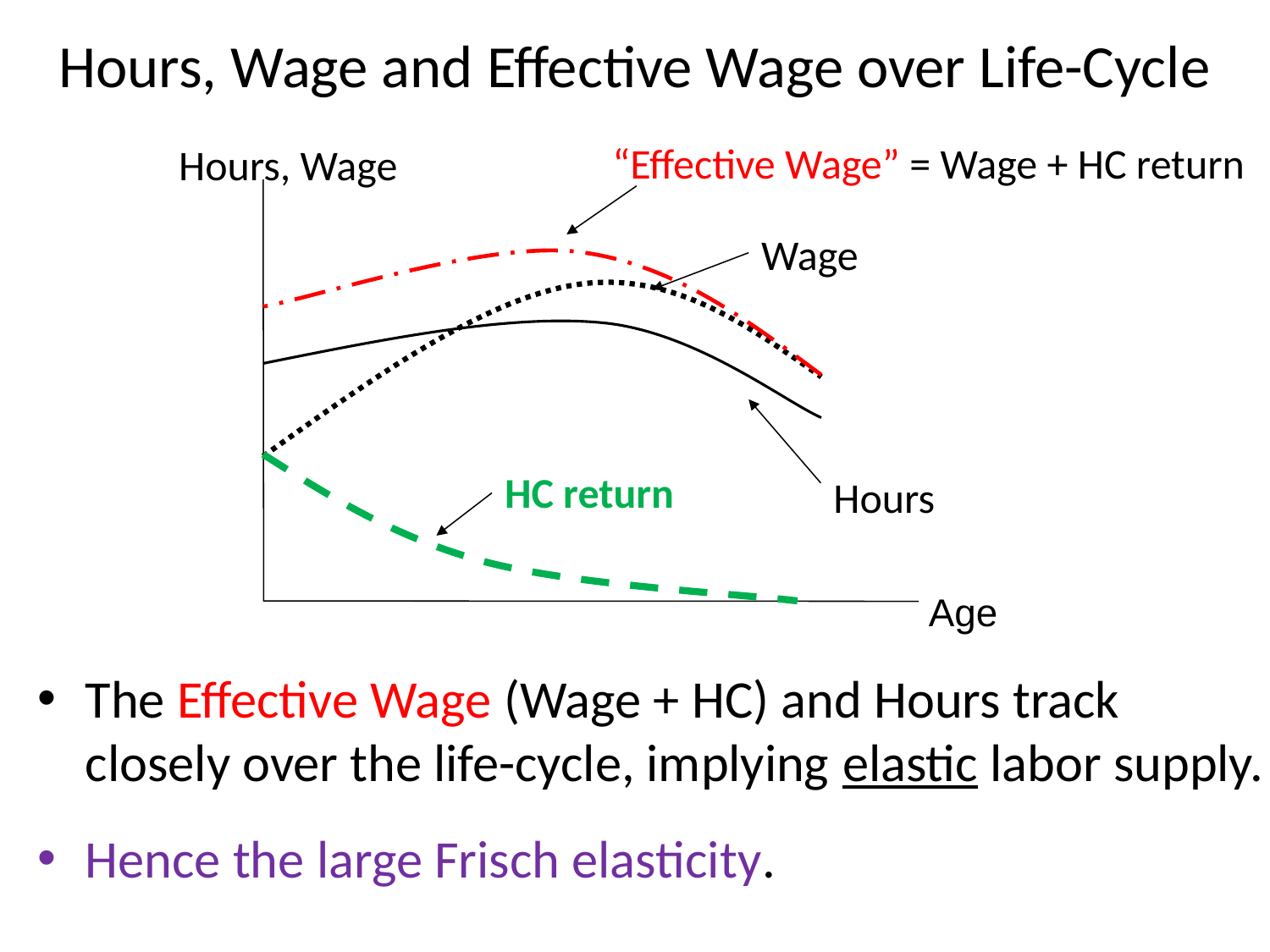

# Hours, Wage and Effective Wage over Life-Cycle

“Effective Wage” = Wage + HC return
Hours, Wage
Wage

HC return

Hours

The Effective Wage (Wage + HC) and Hours track closely over the life-cycle, implying elastic labor supply.

Hence the large Frisch elasticity.
Age